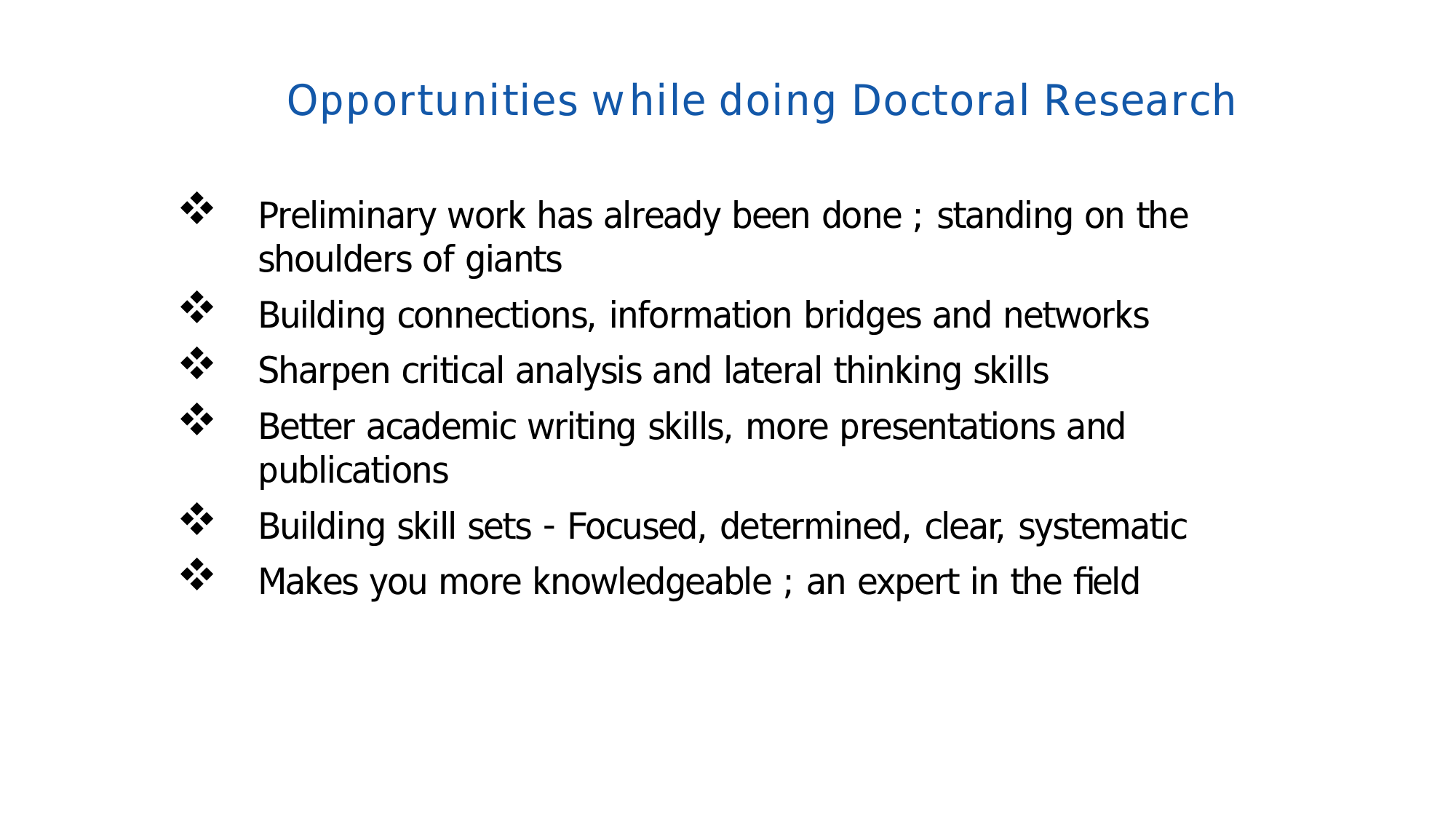

Opportunities while doing Doctoral Research
Preliminary work has already been done ; standing on the shoulders of giants
Building connections, information bridges and networks
Sharpen critical analysis and lateral thinking skills
Better academic writing skills, more presentations and publications
Building skill sets - Focused, determined, clear, systematic
Makes you more knowledgeable ; an expert in the field